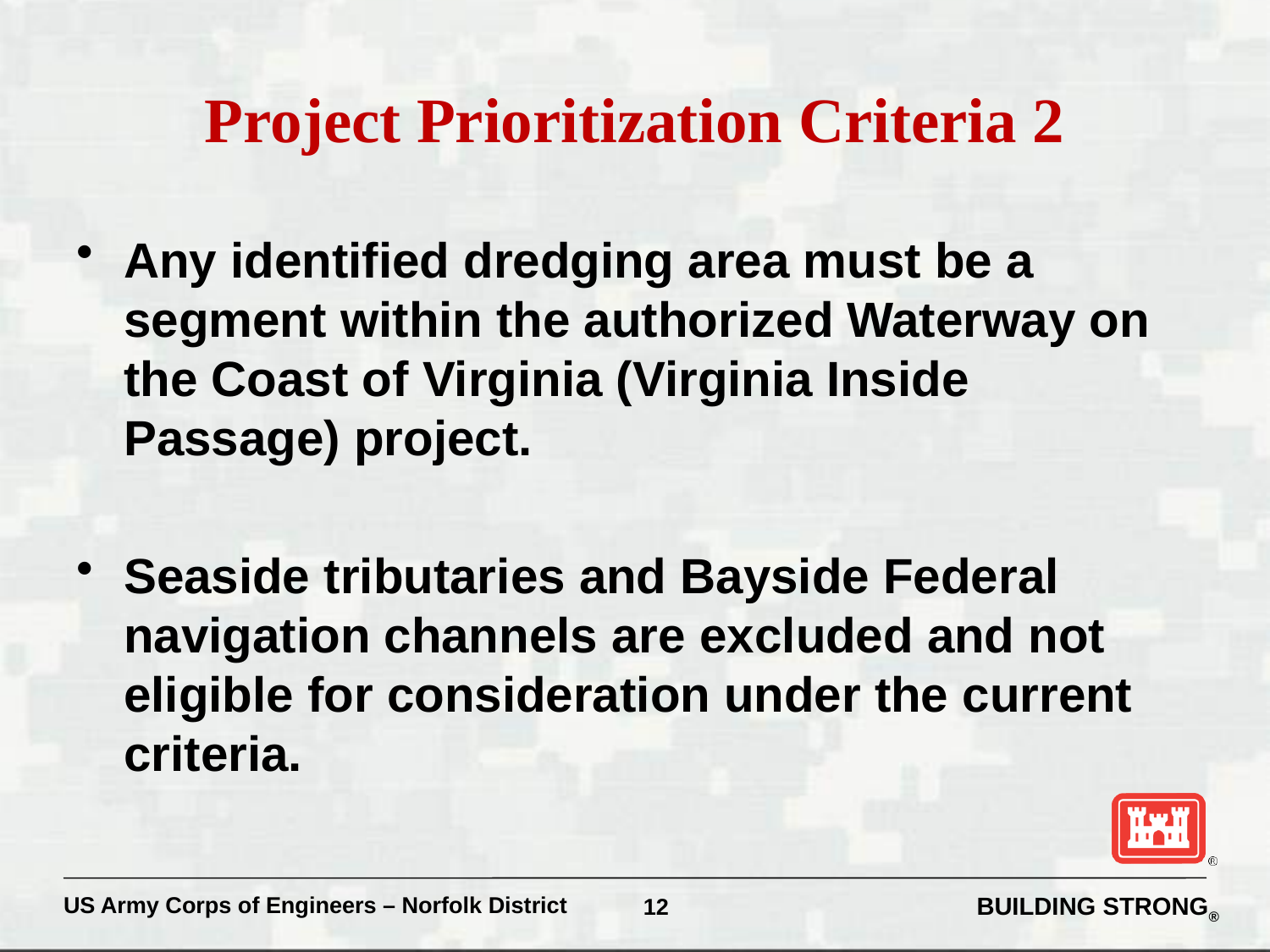

# Project Prioritization Criteria 2
Any identified dredging area must be a segment within the authorized Waterway on the Coast of Virginia (Virginia Inside Passage) project.

Seaside tributaries and Bayside Federal navigation channels are excluded and not eligible for consideration under the current criteria.

12